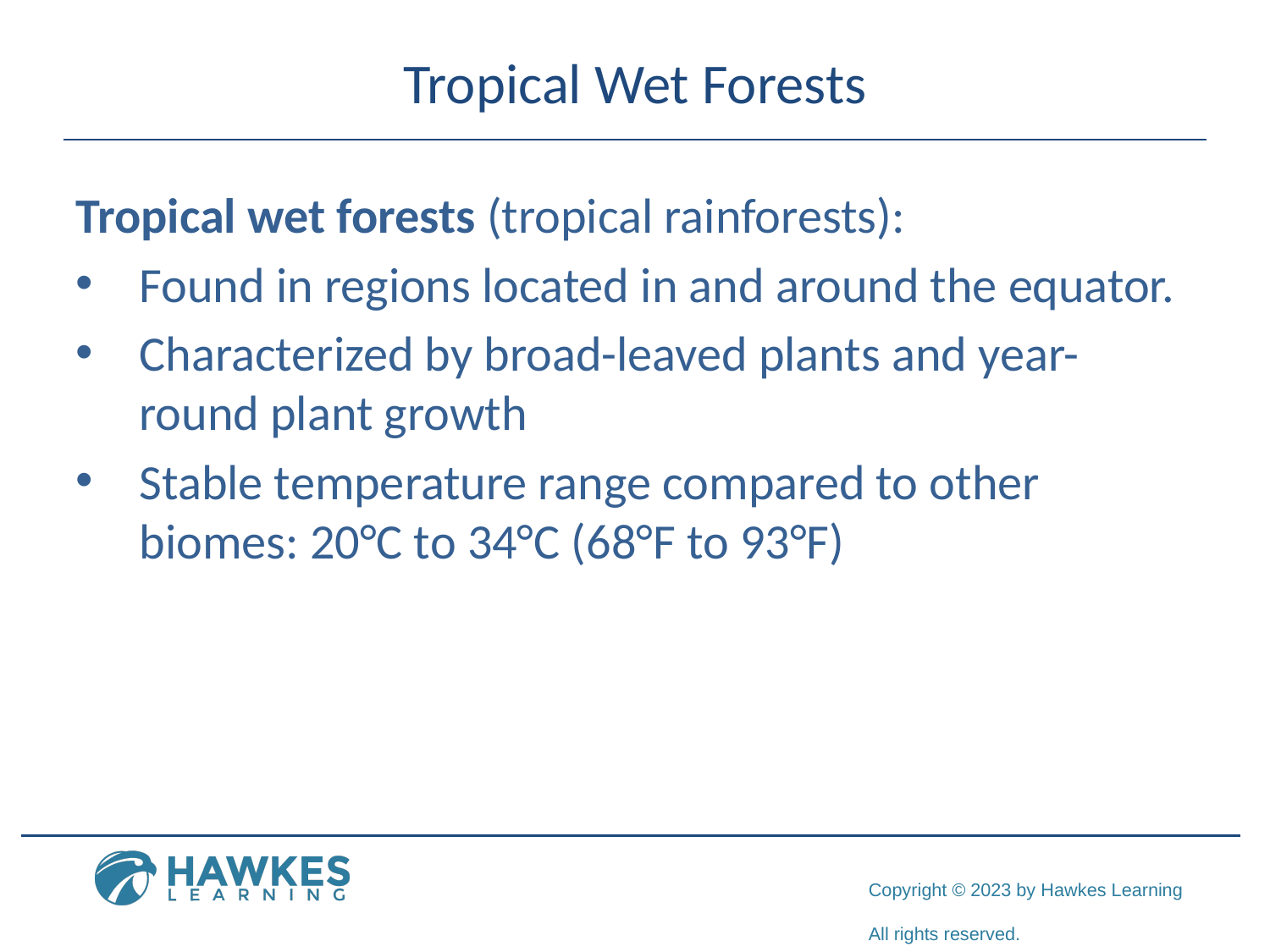

# Tropical Wet Forests
Tropical wet forests (tropical rainforests):
Found in regions located in and around the equator.
Characterized by broad-leaved plants and year-round plant growth
Stable temperature range compared to other biomes: 20°C to 34°C (68°F to 93°F)